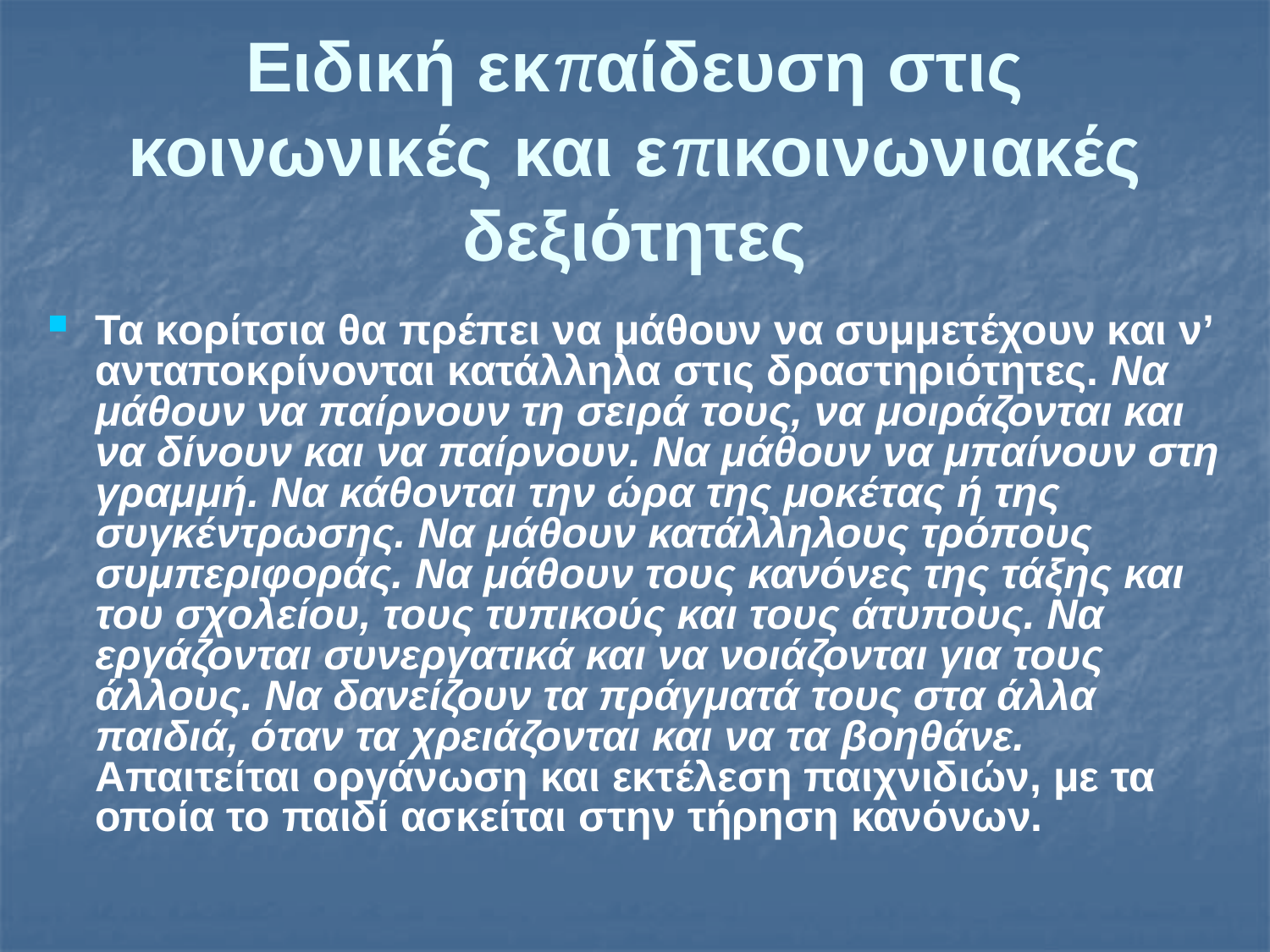

# Ειδική εκπαίδευση στις κοινωνικές και επικοινωνιακές δεξιότητες
Τα κορίτσια θα πρέπει να μάθουν να συμμετέχουν και ν’ ανταποκρίνονται κατάλληλα στις δραστηριότητες. Να μάθουν να παίρνουν τη σειρά τους, να μοιράζονται και να δίνουν και να παίρνουν. Να μάθουν να μπαίνουν στη γραμμή. Να κάθονται την ώρα της μοκέτας ή της συγκέντρωσης. Να μάθουν κατάλληλους τρόπους συμπεριφοράς. Να μάθουν τους κανόνες της τάξης και του σχολείου, τους τυπικούς και τους άτυπους. Να εργάζονται συνεργατικά και να νοιάζονται για τους άλλους. Να δανείζουν τα πράγματά τους στα άλλα παιδιά, όταν τα χρειάζονται και να τα βοηθάνε. Απαιτείται οργάνωση και εκτέλεση παιχνιδιών, με τα οποία το παιδί ασκείται στην τήρηση κανόνων.